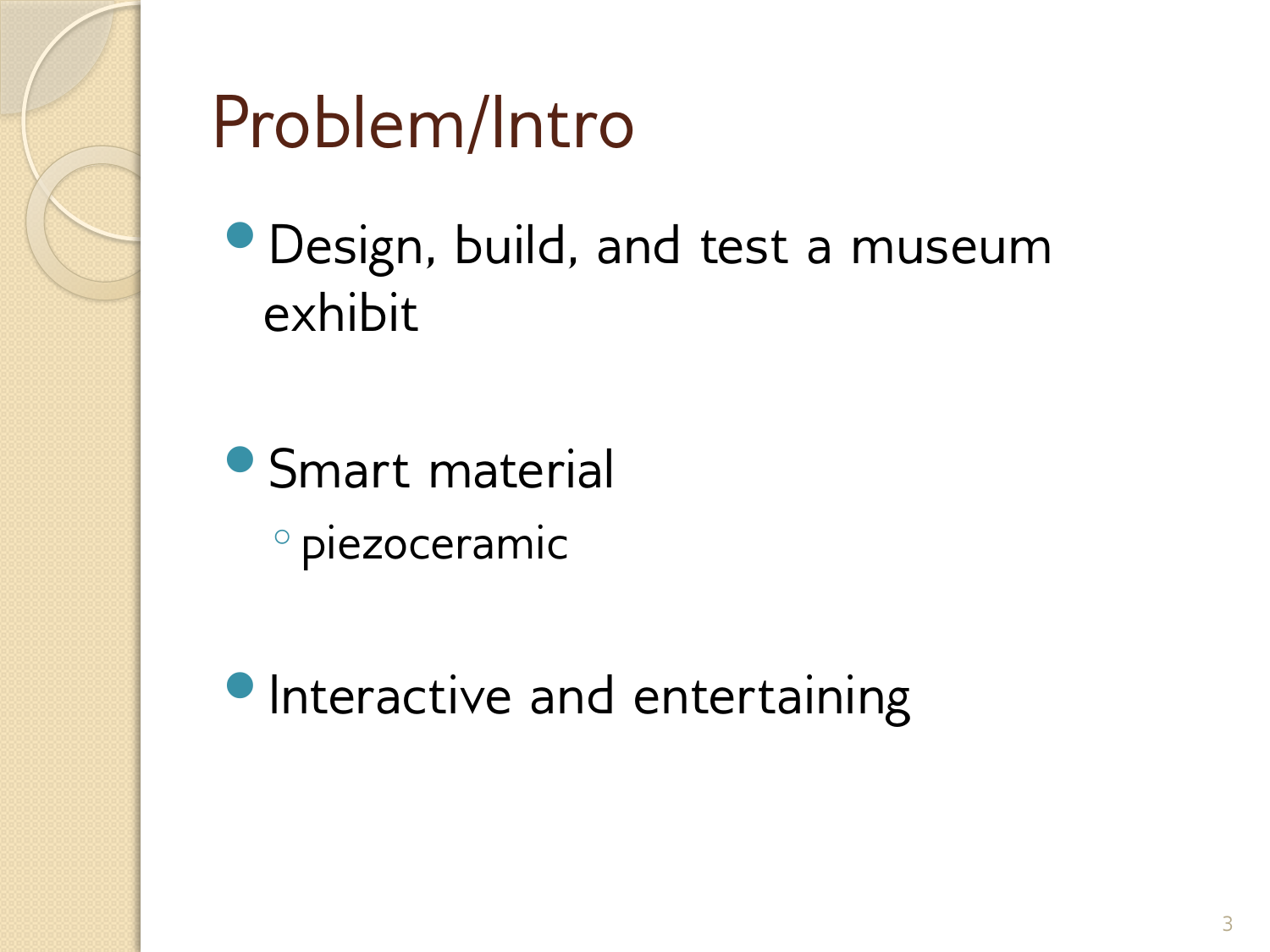

# Problem/Intro
Design, build, and test a museum exhibit

Smart material
piezoceramic

Interactive and entertaining

3